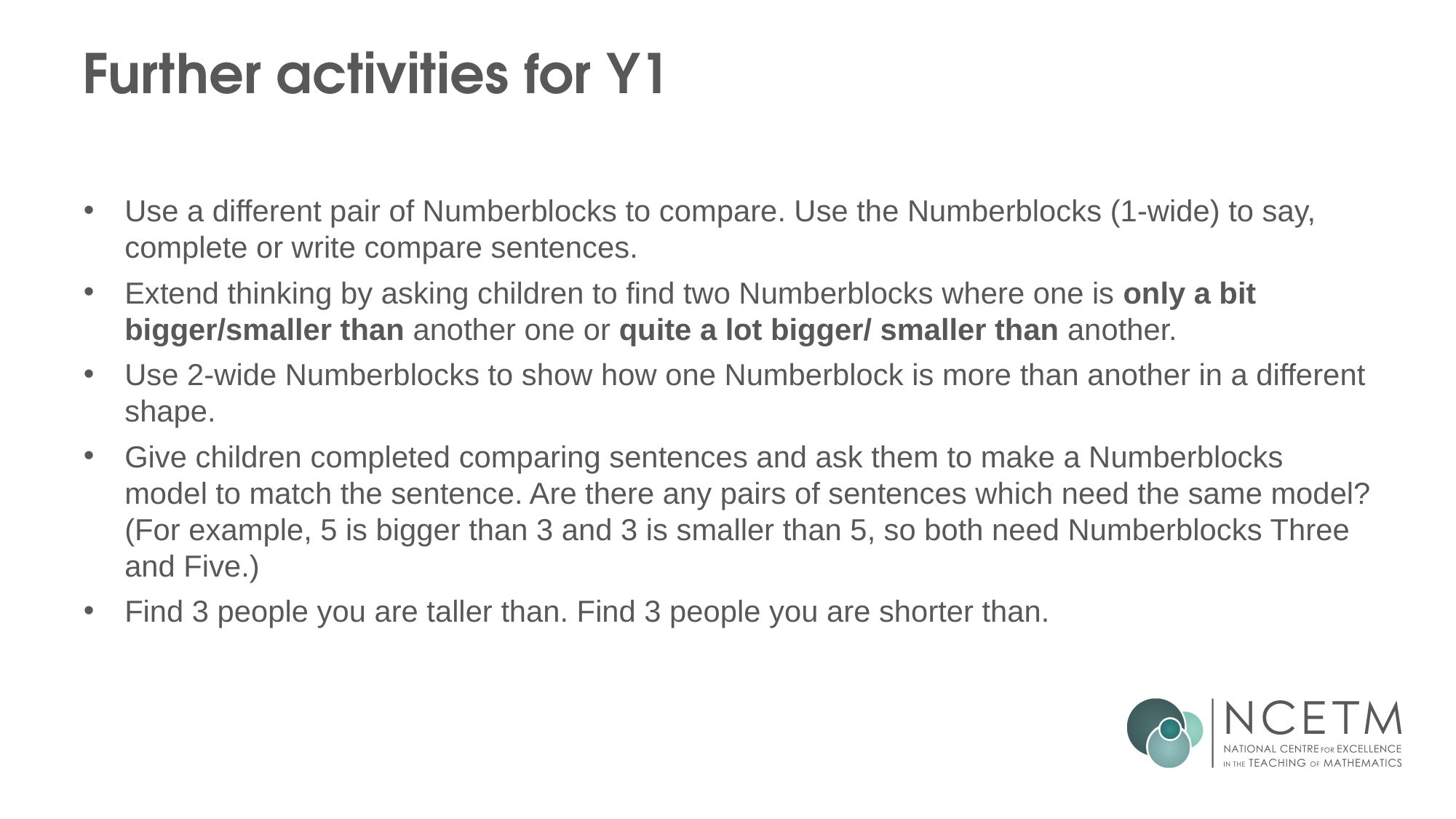

# Further activities for Y1
Use a different pair of Numberblocks to compare. Use the Numberblocks (1-wide) to say, complete or write compare sentences.
Extend thinking by asking children to find two Numberblocks where one is only a bit bigger/smaller than another one or quite a lot bigger/ smaller than another.
Use 2-wide Numberblocks to show how one Numberblock is more than another in a different shape.
Give children completed comparing sentences and ask them to make a Numberblocks model to match the sentence. Are there any pairs of sentences which need the same model? (For example, 5 is bigger than 3 and 3 is smaller than 5, so both need Numberblocks Three and Five.)
Find 3 people you are taller than. Find 3 people you are shorter than.